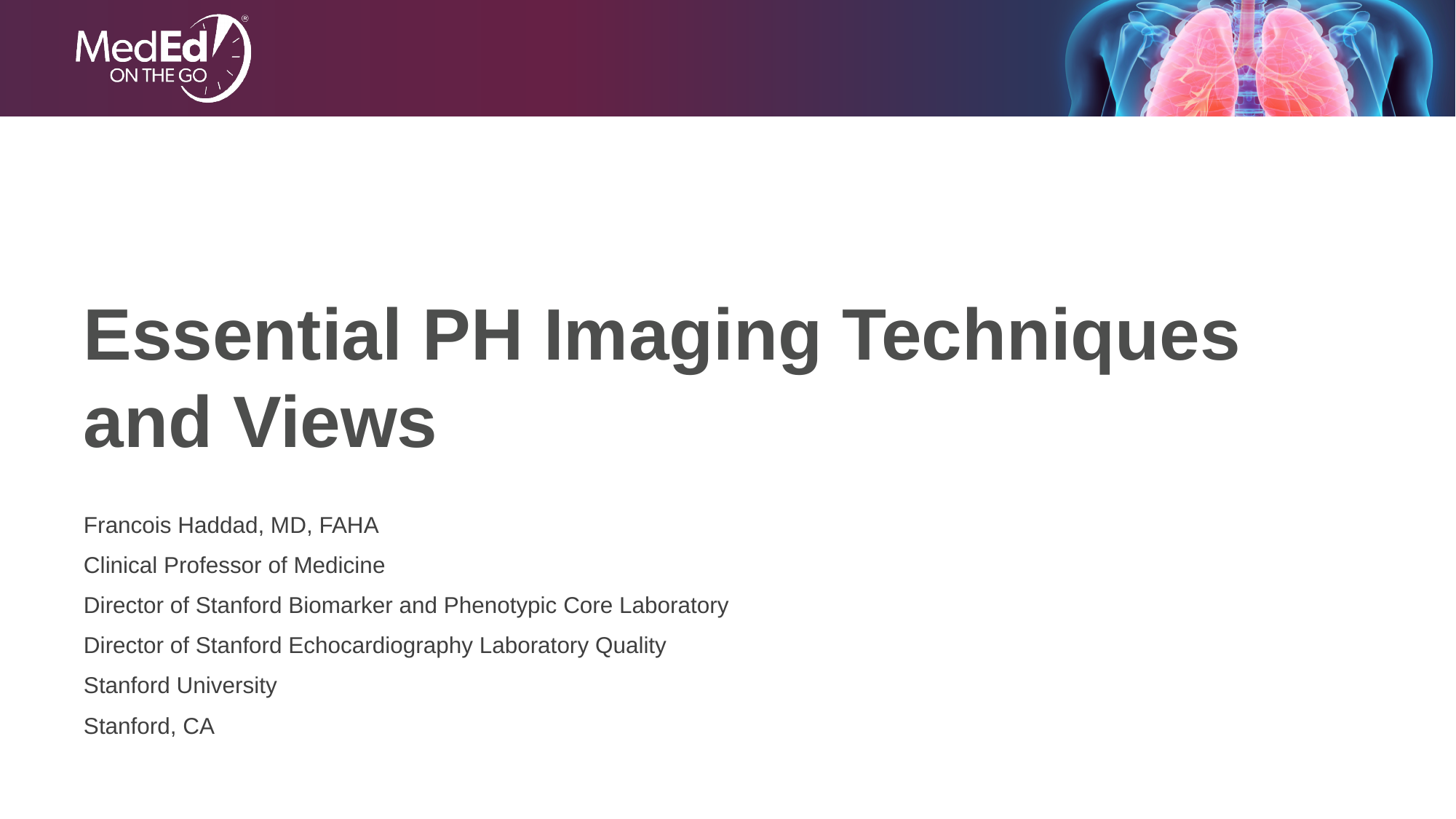

# Essential PH Imaging Techniques and Views

Francois Haddad, MD, FAHA
Clinical Professor of Medicine
Director of Stanford Biomarker and Phenotypic Core Laboratory
Director of Stanford Echocardiography Laboratory Quality
Stanford University
Stanford, CA